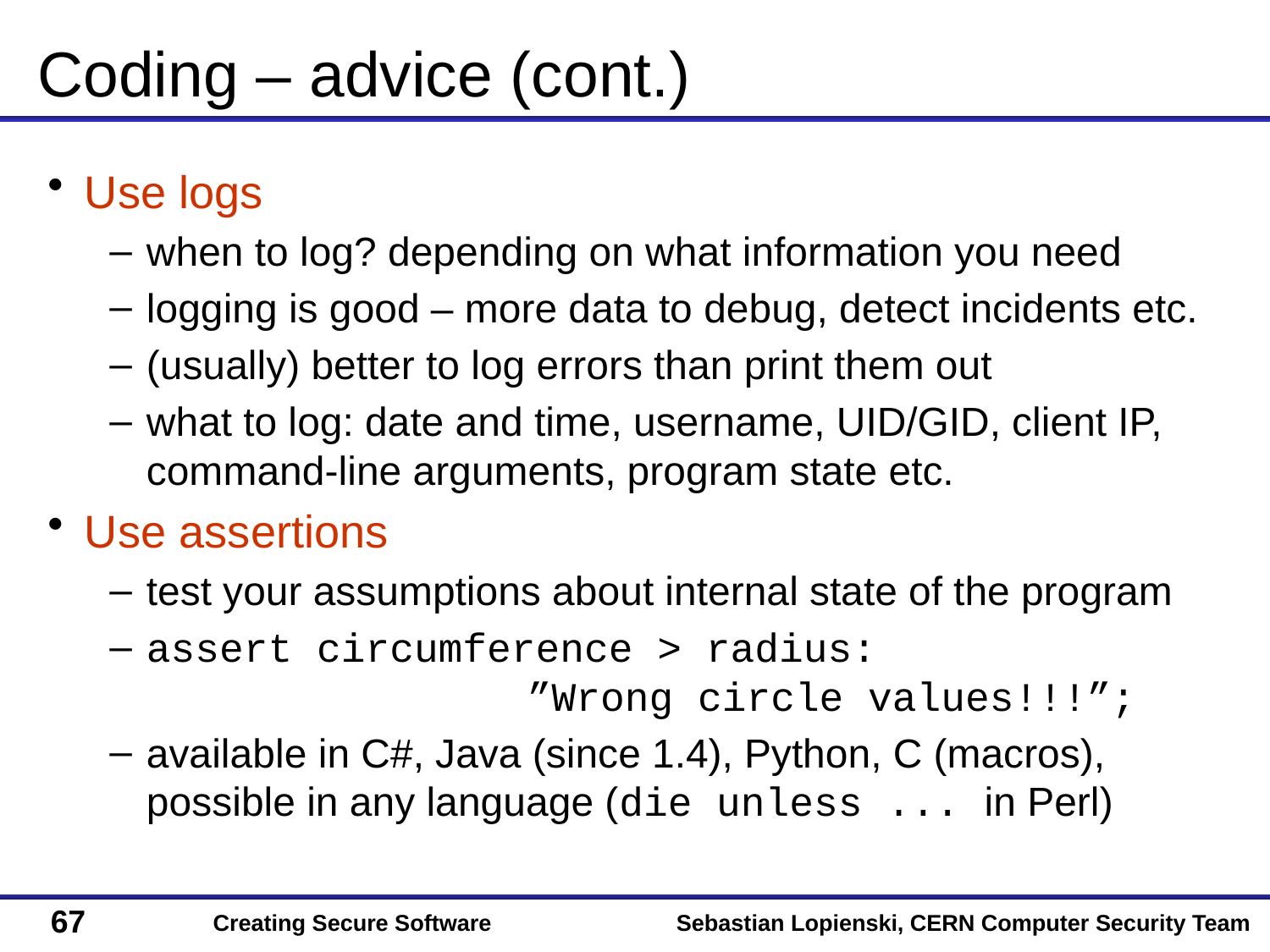

# Coding – advice (cont.)
Use logs
when to log? depending on what information you need
logging is good – more data to debug, detect incidents etc.
(usually) better to log errors than print them out
what to log: date and time, username, UID/GID, client IP, command-line arguments, program state etc.
Use assertions
test your assumptions about internal state of the program
assert circumference > radius:
			”Wrong circle values!!!”;
available in C#, Java (since 1.4), Python, C (macros),
possible in any language (die unless ... in Perl)